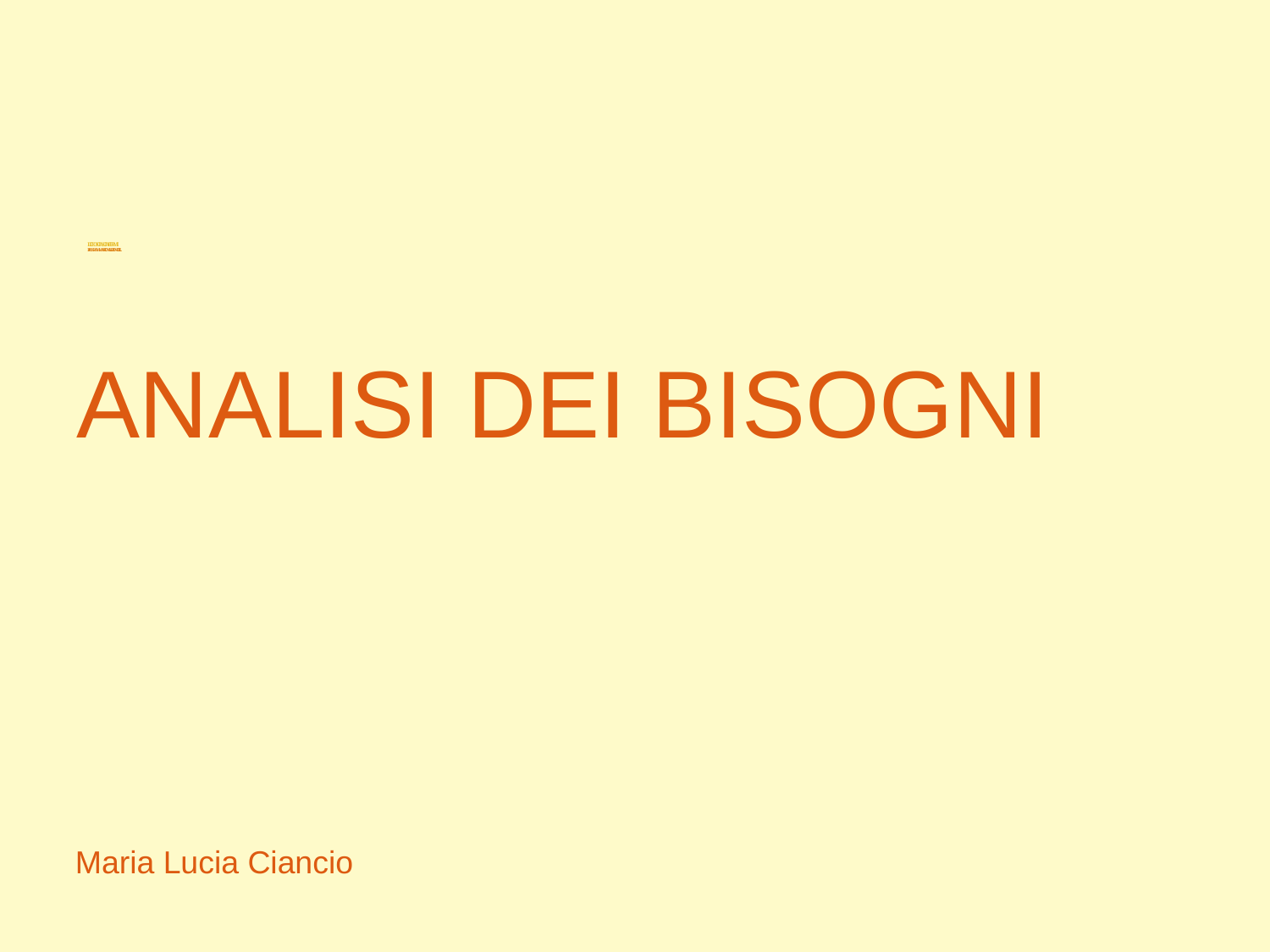

# LICEO SCIASCIA-FERMI PROGRAMMARE UNA LEZIONE CLIL
ANALISI DEI BISOGNI

Maria Lucia Ciancio